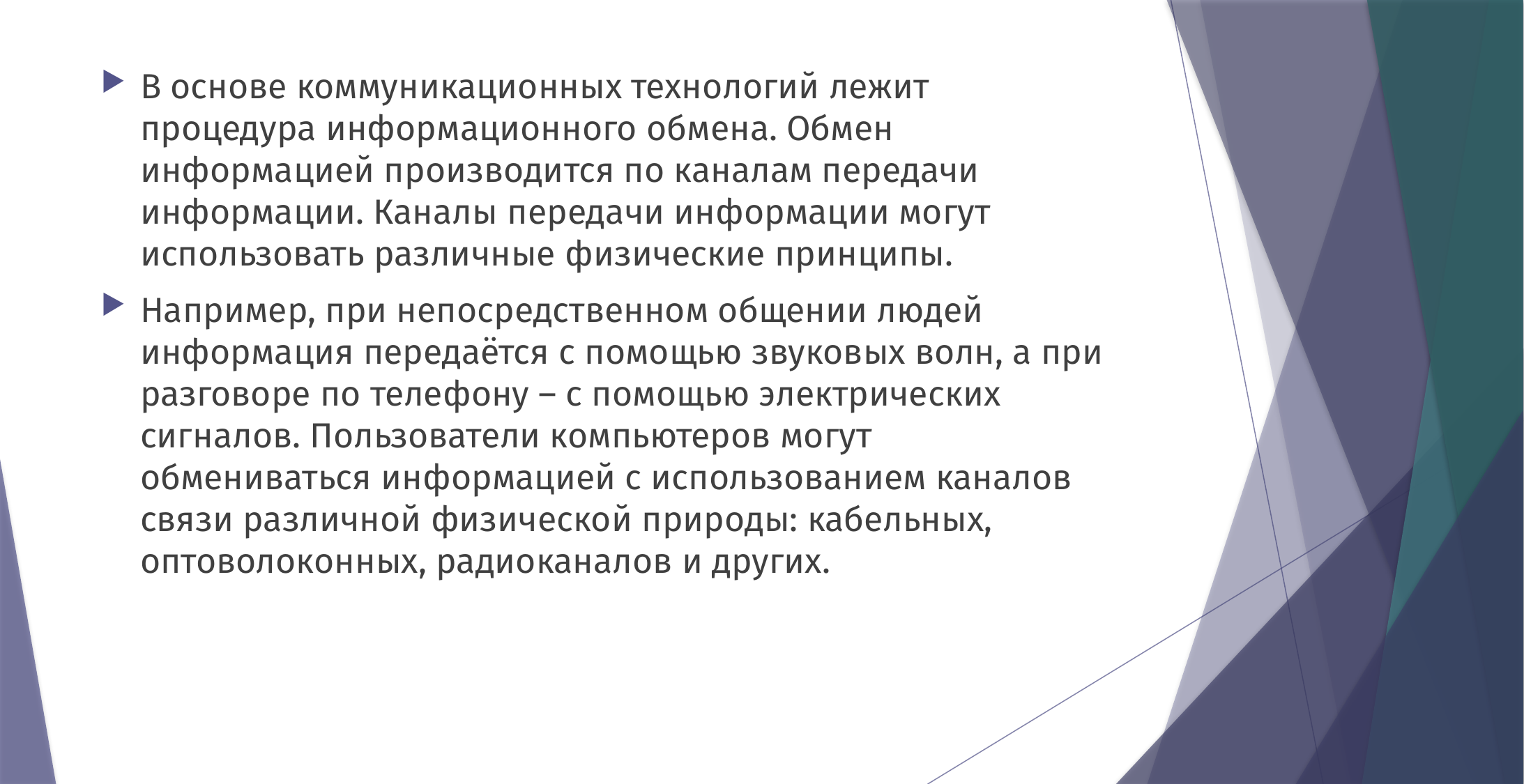

В основе коммуникационных технологий лежит процедура информационного обмена. Обмен информацией производится по каналам передачи информации. Каналы передачи информации могут использовать различные физические принципы.
Например, при непосредственном общении людей информация передаётся с помощью звуковых волн, а при разговоре по телефону – с помощью электрических сигналов. Пользователи компьютеров могут обмениваться информацией с использованием каналов связи различной физической природы: кабельных, оптоволоконных, радиоканалов и других.